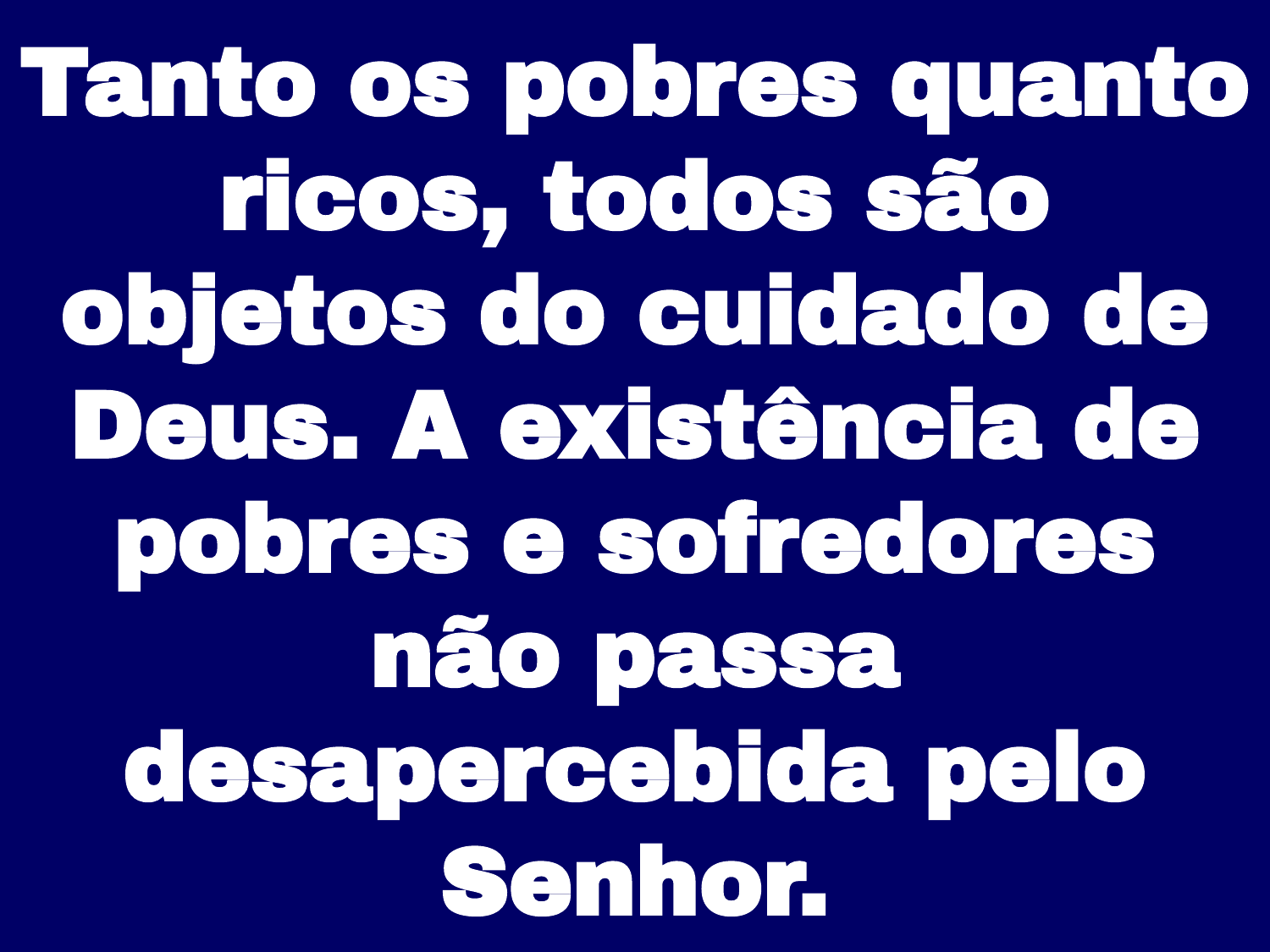

# Tanto os pobres quanto ricos, todos são objetos do cuidado de Deus. A existência de pobres e sofredores não passa desapercebida pelo Senhor.